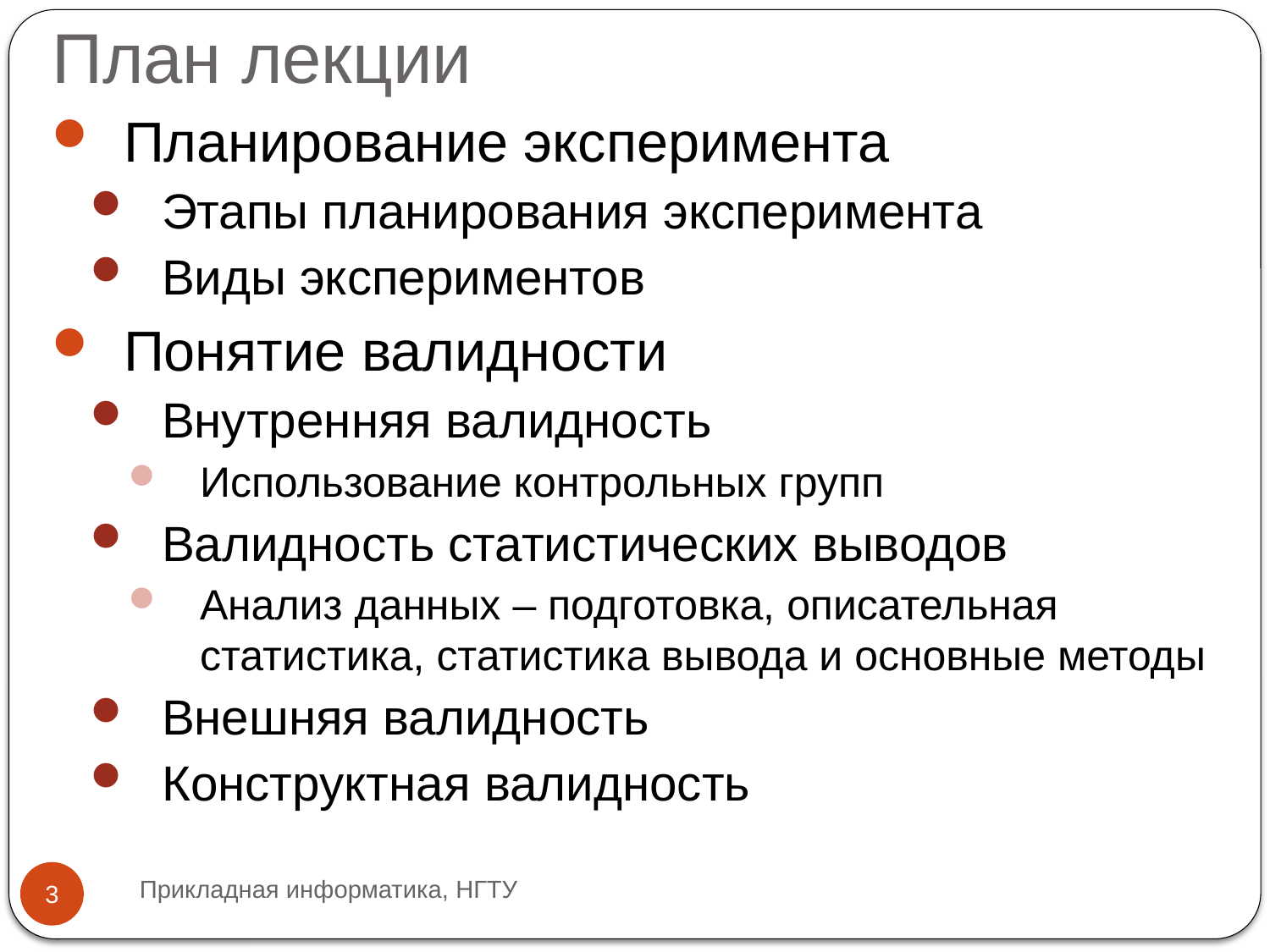

# План лекции
Планирование эксперимента
Этапы планирования эксперимента
Виды экспериментов
Понятие валидности
Внутренняя валидность
Использование контрольных групп
Валидность статистических выводов
Анализ данных – подготовка, описательная статистика, статистика вывода и основные методы
Внешняя валидность
Конструктная валидность
Прикладная информатика, НГТУ
3